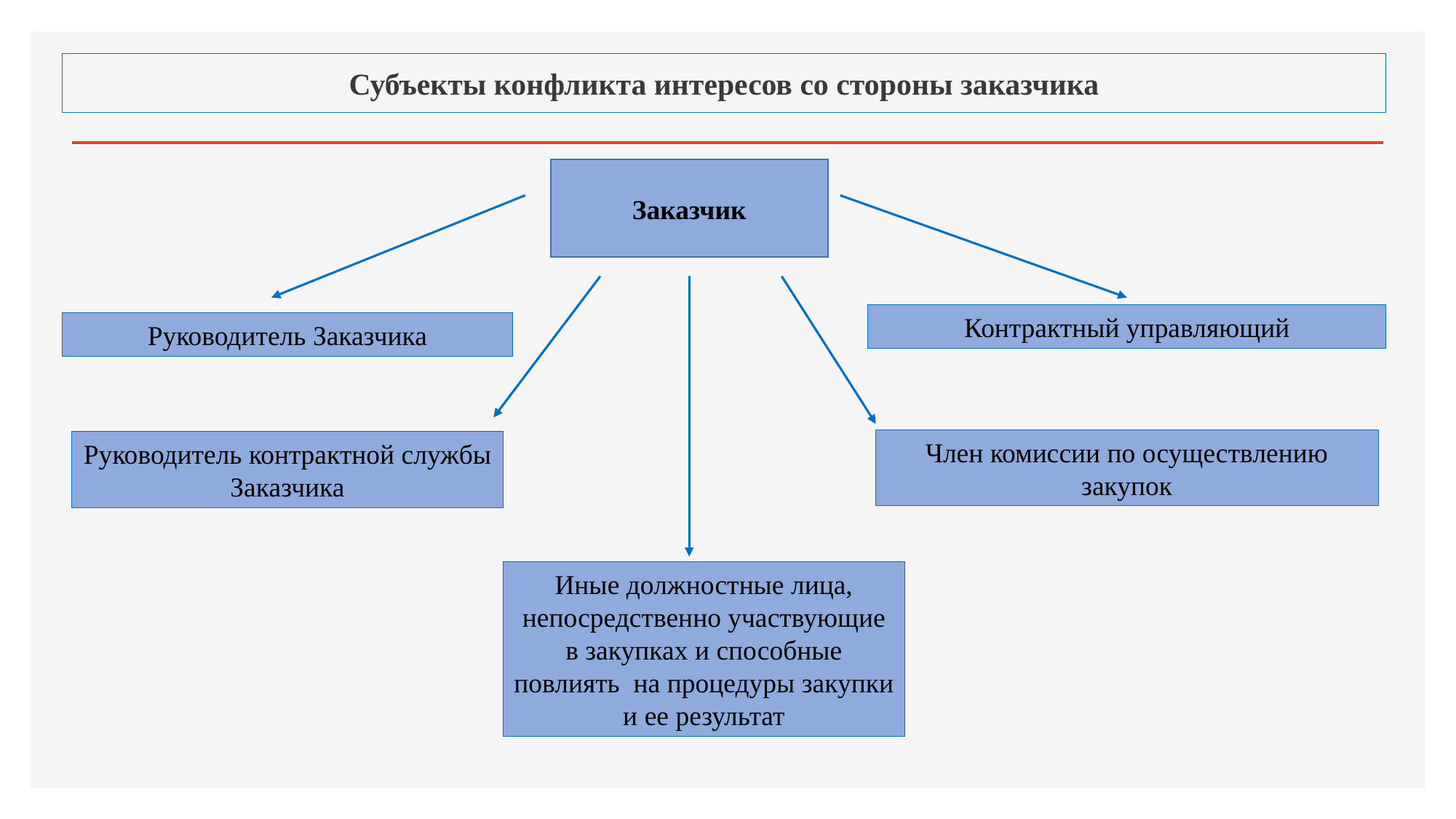

# Субъекты конфликта интересов со стороны заказчика
Заказчик

Контрактный управляющий
Руководитель Заказчика
Член комиссии по осуществлению закупок
Руководитель контрактной службы Заказчика
Иные должностные лица, непосредственно участвующие в закупках и способные повлиять  на процедуры закупки и ее результат